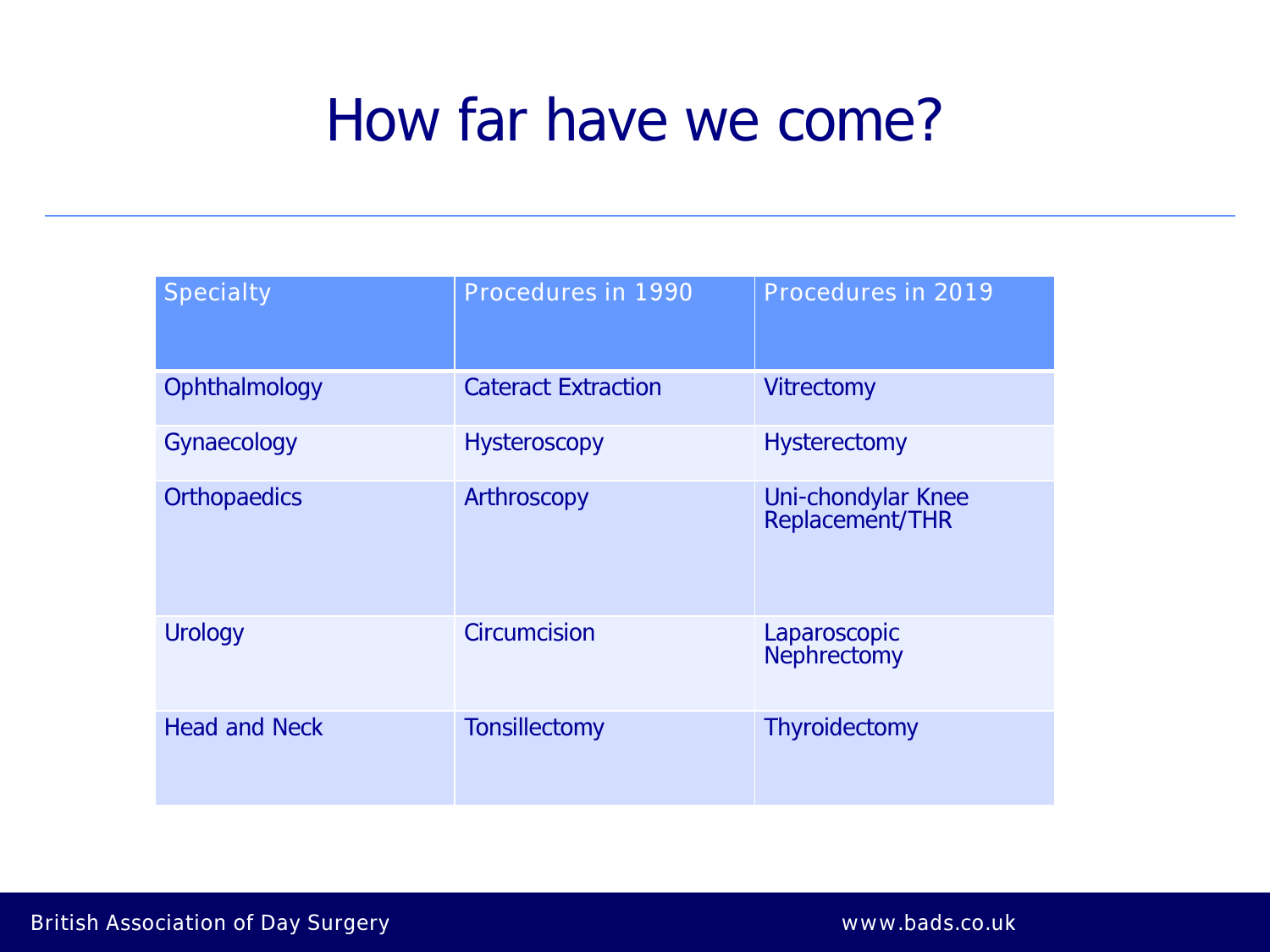

# How far have we come?
| Specialty | Procedures in 1990 | Procedures in 2019 |
| --- | --- | --- |
| Ophthalmology | Cateract Extraction | Vitrectomy |
| Gynaecology | Hysteroscopy | Hysterectomy |
| Orthopaedics | Arthroscopy | Uni-chondylar Knee Replacement/THR |
| Urology | Circumcision | Laparoscopic Nephrectomy |
| Head and Neck | Tonsillectomy | Thyroidectomy |